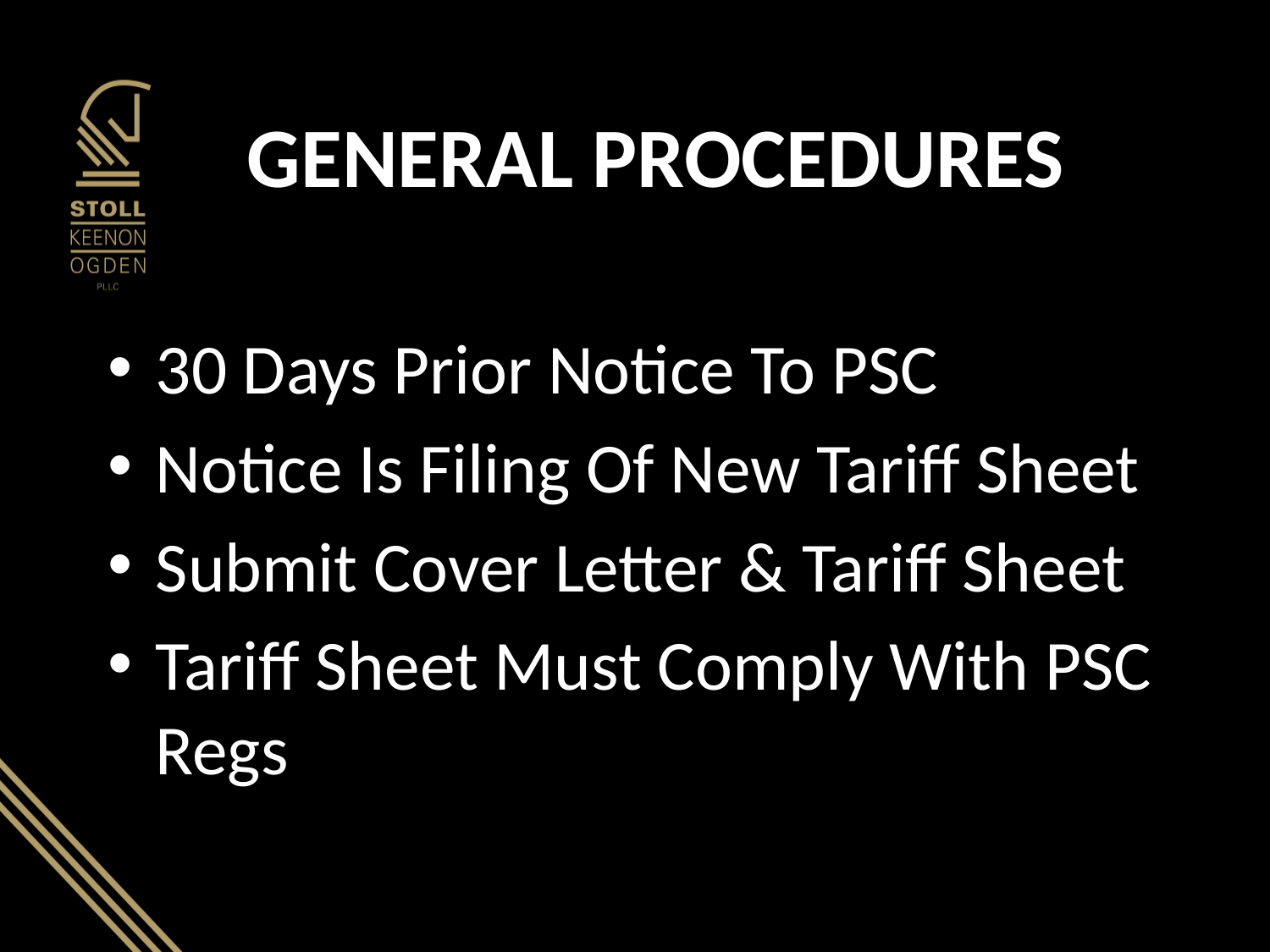

# GENERAL PROCEDURES
30 Days Prior Notice To PSC
Notice Is Filing Of New Tariff Sheet
Submit Cover Letter & Tariff Sheet
Tariff Sheet Must Comply With PSC Regs